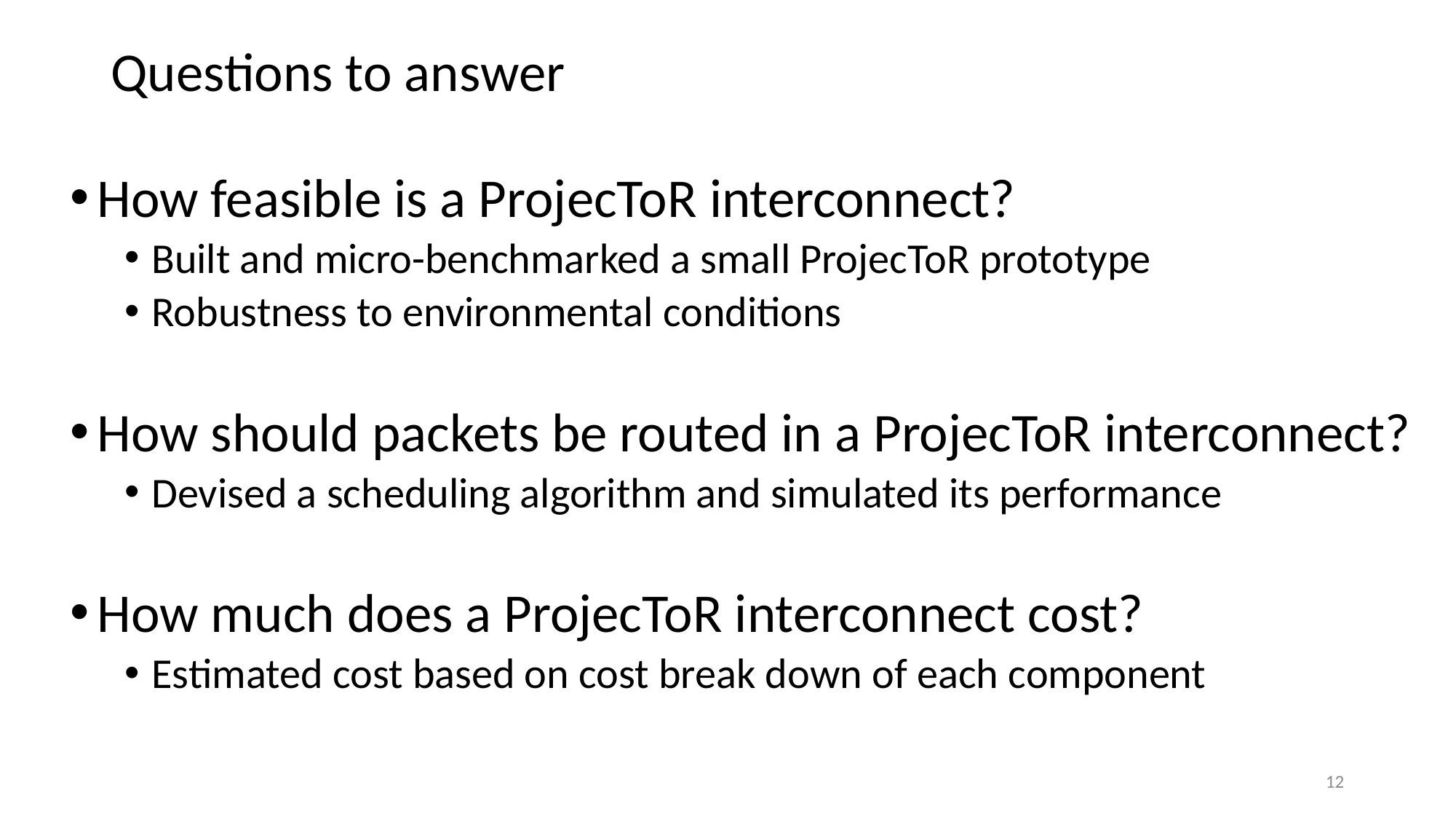

# Questions to answer
How feasible is a ProjecToR interconnect?
Built and micro-benchmarked a small ProjecToR prototype
Robustness to environmental conditions

How should packets be routed in a ProjecToR interconnect?
Devised a scheduling algorithm and simulated its performance

How much does a ProjecToR interconnect cost?
Estimated cost based on cost break down of each component
12